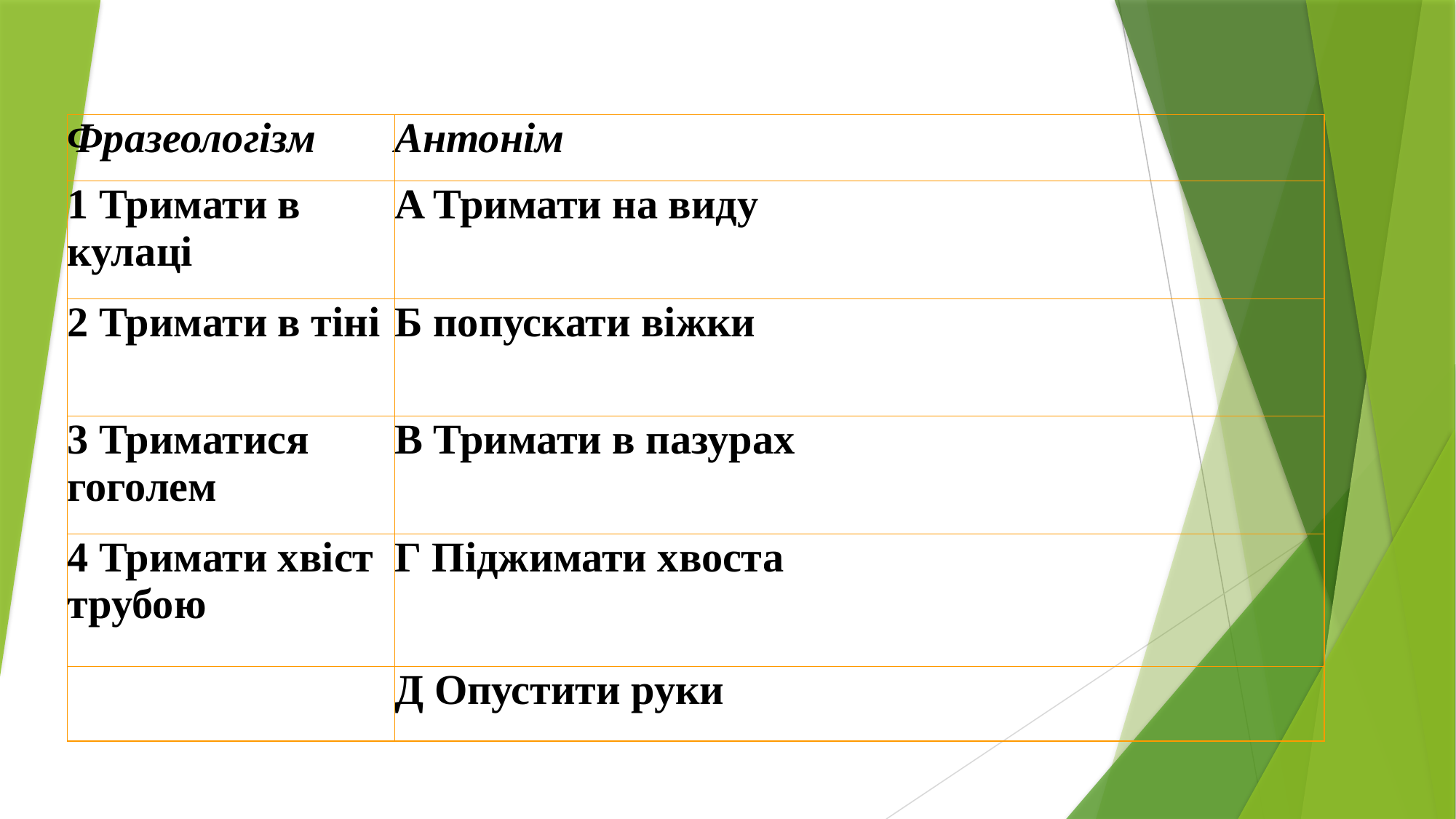

| Фразеологізм | Антонім |
| --- | --- |
| 1 Тримати в кулаці | A Тримати на виду |
| 2 Тримати в тіні | Б попускати віжки |
| 3 Триматися гоголем | В Тримати в пазурах |
| 4 Тримати хвіст трубою | Г Піджимати хвоста |
|  | Д Опустити руки |